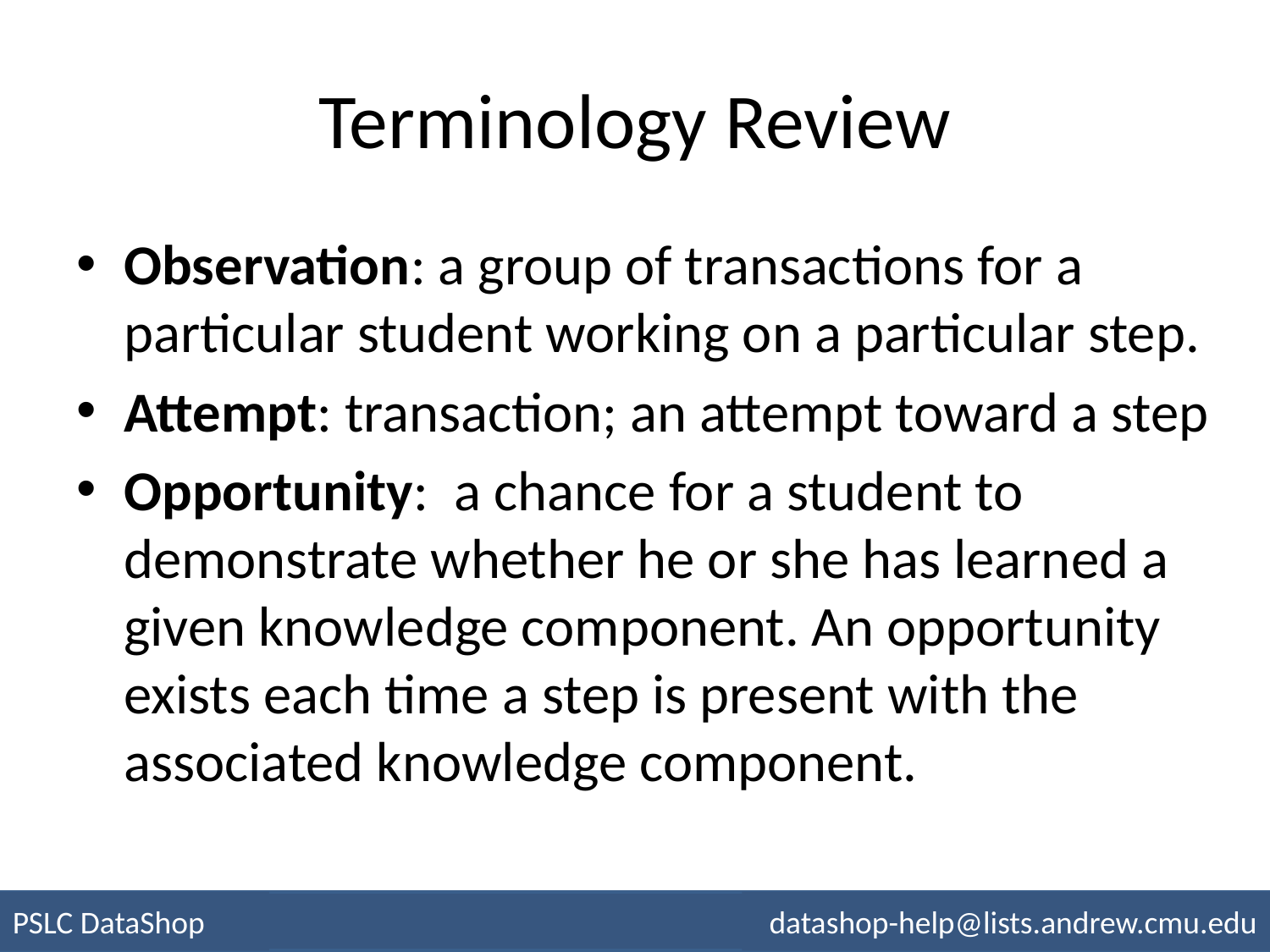

# Terminology Review
Observation: a group of transactions for a particular student working on a particular step.
Attempt: transaction; an attempt toward a step
Opportunity:  a chance for a student to demonstrate whether he or she has learned a given knowledge component. An opportunity exists each time a step is present with the associated knowledge component.

PSLC DataShop
datashop-help@lists.andrew.cmu.edu
pslcdatashop.org